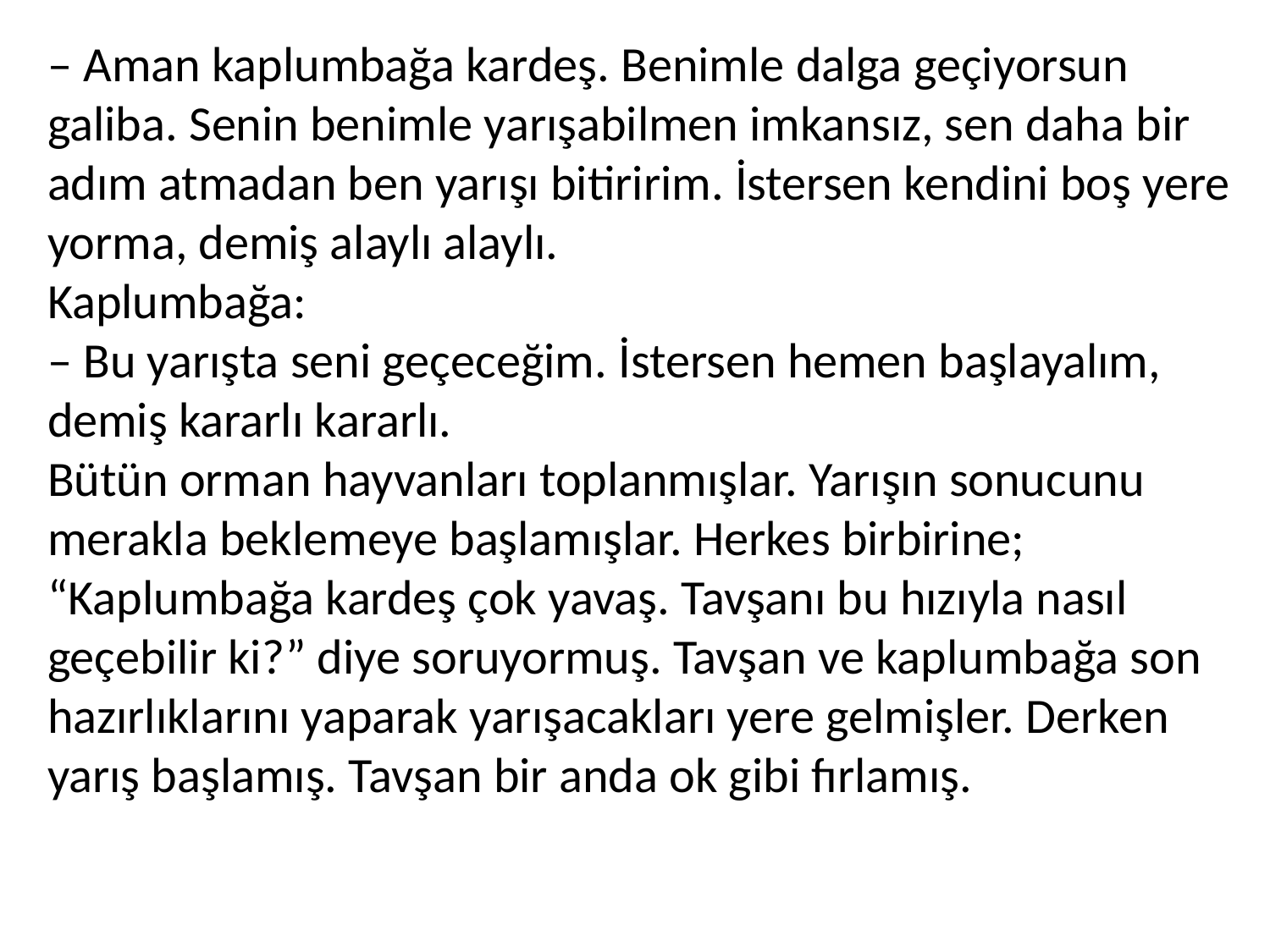

– Aman kaplumbağa kardeş. Benimle dalga geçiyorsun galiba. Senin benimle yarışabilmen imkansız, sen daha bir adım atmadan ben yarışı bitiririm. İstersen kendini boş yere yorma, demiş alaylı alaylı.
Kaplumbağa:
– Bu yarışta seni geçeceğim. İstersen hemen başlayalım, demiş kararlı kararlı.
Bütün orman hayvanları toplanmışlar. Yarışın sonucunu merakla beklemeye başlamışlar. Herkes birbirine; “Kaplumbağa kardeş çok yavaş. Tavşanı bu hızıyla nasıl geçebilir ki?” diye soruyormuş. Tavşan ve kaplumbağa son hazırlıklarını yaparak yarışacakları yere gelmişler. Derken yarış başlamış. Tavşan bir anda ok gibi fırlamış.